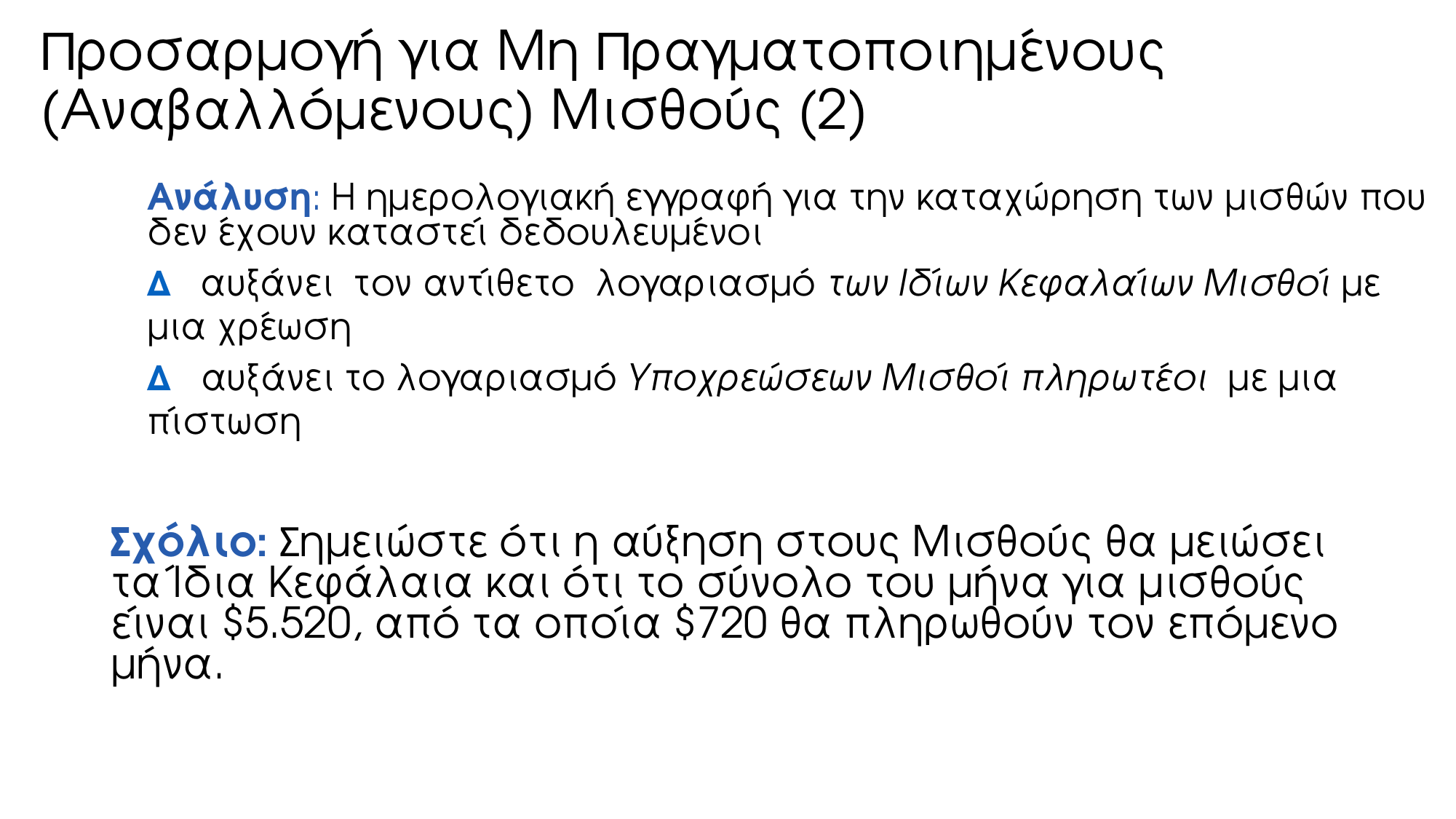

# Προσαρμογή για Μη Πραγματοποιημένους (Αναβαλλόμενους) Μισθούς (2)
Ανάλυση: Η ημερολογιακή εγγραφή για την καταχώρηση των μισθών που δεν έχουν καταστεί δεδουλευμένοι
Δ   αυξάνει  τον αντίθετο  λογαριασμό των Ιδίων Κεφαλαίων Μισθοί με μια χρέωση
Δ   αυξάνει το λογαριασμό Υποχρεώσεων Μισθοί πληρωτέοι  με μια πίστωση
Σχόλιο: Σημειώστε ότι η αύξηση στους Μισθούς θα μειώσει τα Ίδια Κεφάλαια και ότι το σύνολο του μήνα για μισθούς είναι $5.520, από τα οποία $720 θα πληρωθούν τον επόμενο μήνα.